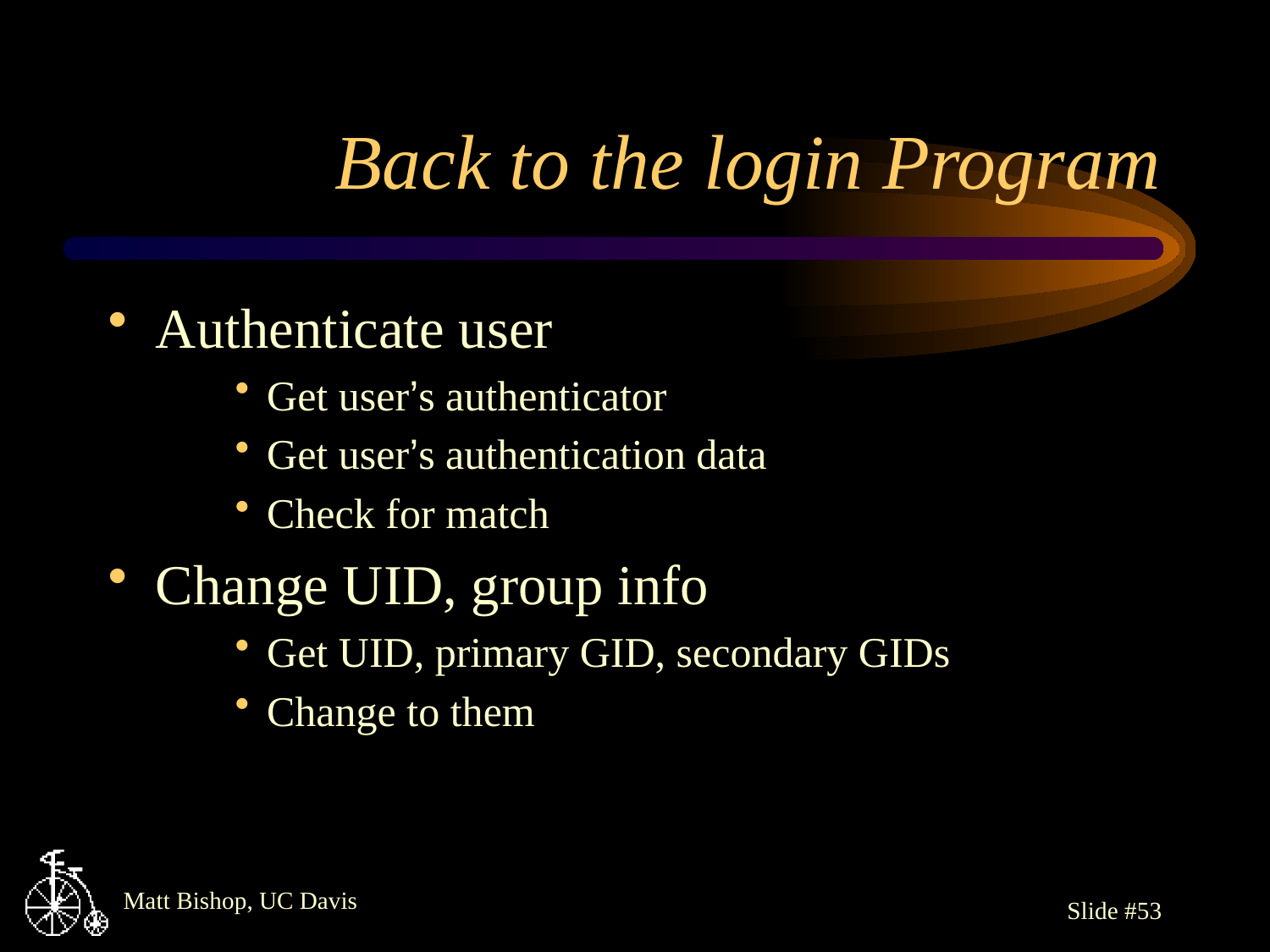

# Back to the login Program
Authenticate user
Get user’s authenticator
Get user’s authentication data
Check for match
Change UID, group info
Get UID, primary GID, secondary GIDs
Change to them
Slide #53